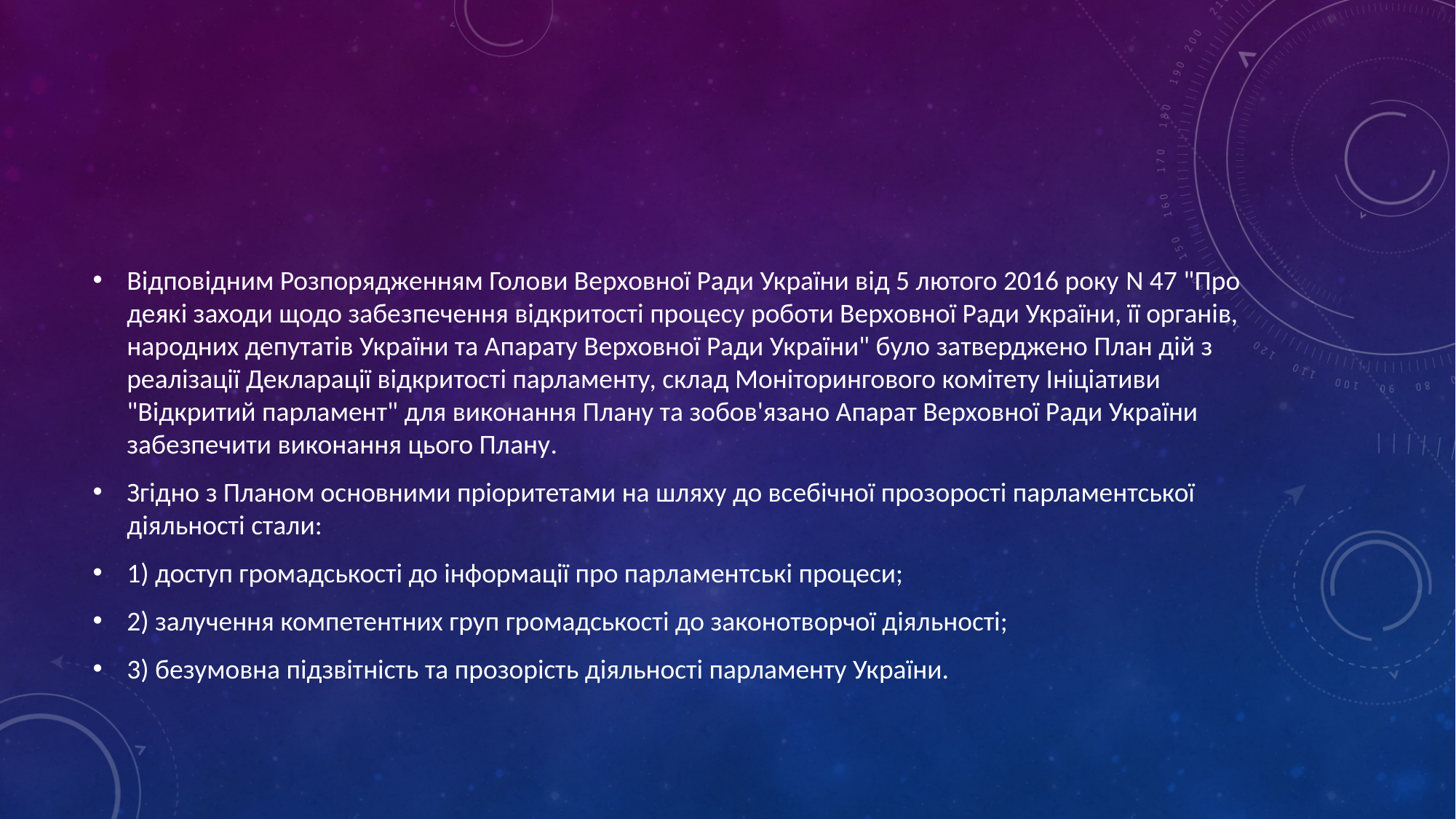

#
Відповідним Розпорядженням Голови Верховної Ради України від 5 лютого 2016 року N 47 "Про деякі заходи щодо забезпечення відкритості процесу роботи Верховної Ради України, її органів, народних депутатів України та Апарату Верховної Ради України" було затверджено План дій з реалізації Декларації відкритості парламенту, склад Моніторингового комітету Ініціативи "Відкритий парламент" для виконання Плану та зобов'язано Апарат Верховної Ради України забезпечити виконання цього Плану.
Згідно з Планом основними пріоритетами на шляху до всебічної прозорості парламентської діяльності стали:
1) доступ громадськості до інформації про парламентські процеси;
2) залучення компетентних груп громадськості до законотворчої діяльності;
3) безумовна підзвітність та прозорість діяльності парламенту України.